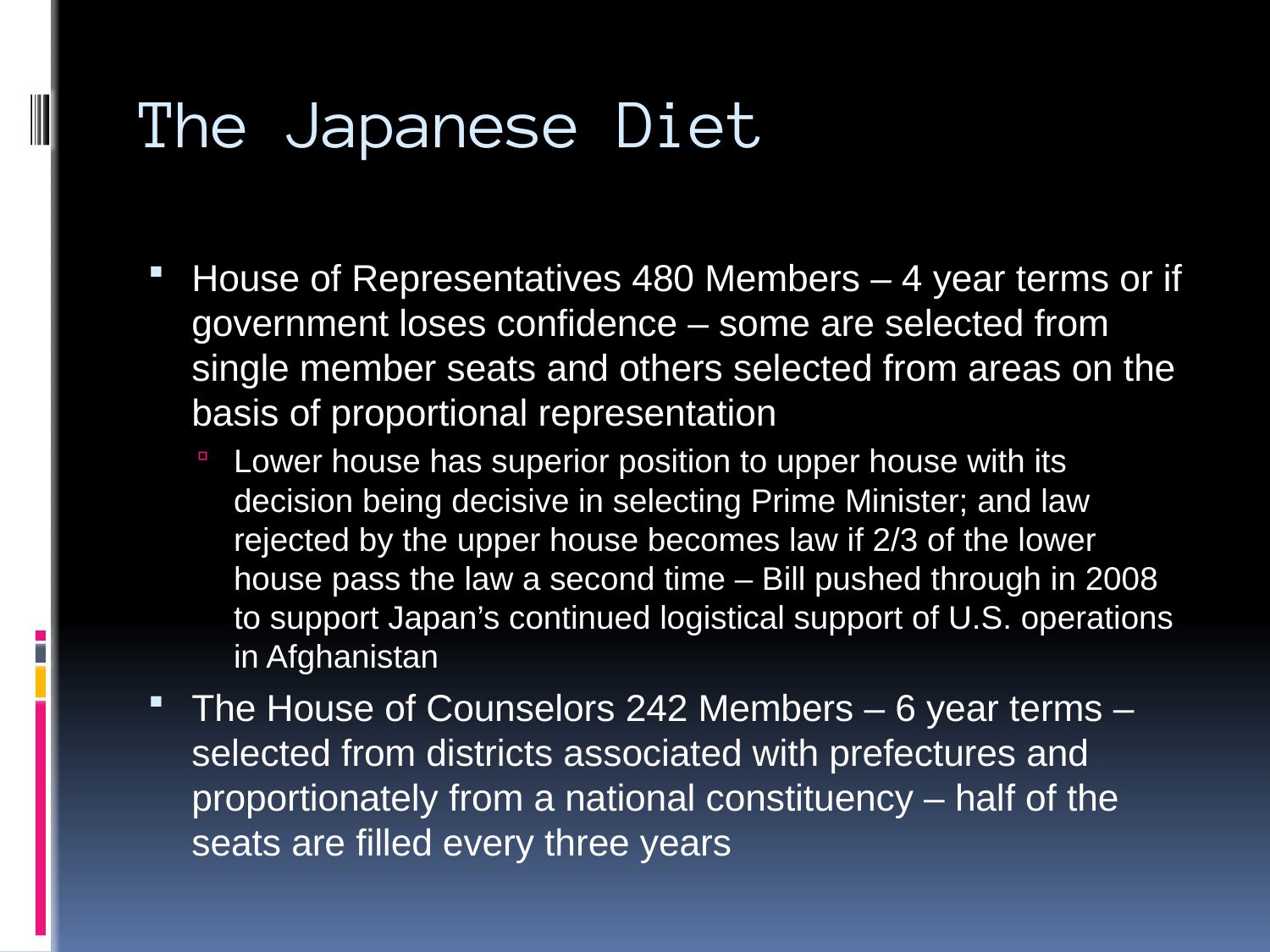

# The Japanese Diet
House of Representatives 480 Members – 4 year terms or if government loses confidence – some are selected from single member seats and others selected from areas on the basis of proportional representation
Lower house has superior position to upper house with its decision being decisive in selecting Prime Minister; and law rejected by the upper house becomes law if 2/3 of the lower house pass the law a second time – Bill pushed through in 2008 to support Japan’s continued logistical support of U.S. operations in Afghanistan
The House of Counselors 242 Members – 6 year terms – selected from districts associated with prefectures and proportionately from a national constituency – half of the seats are filled every three years